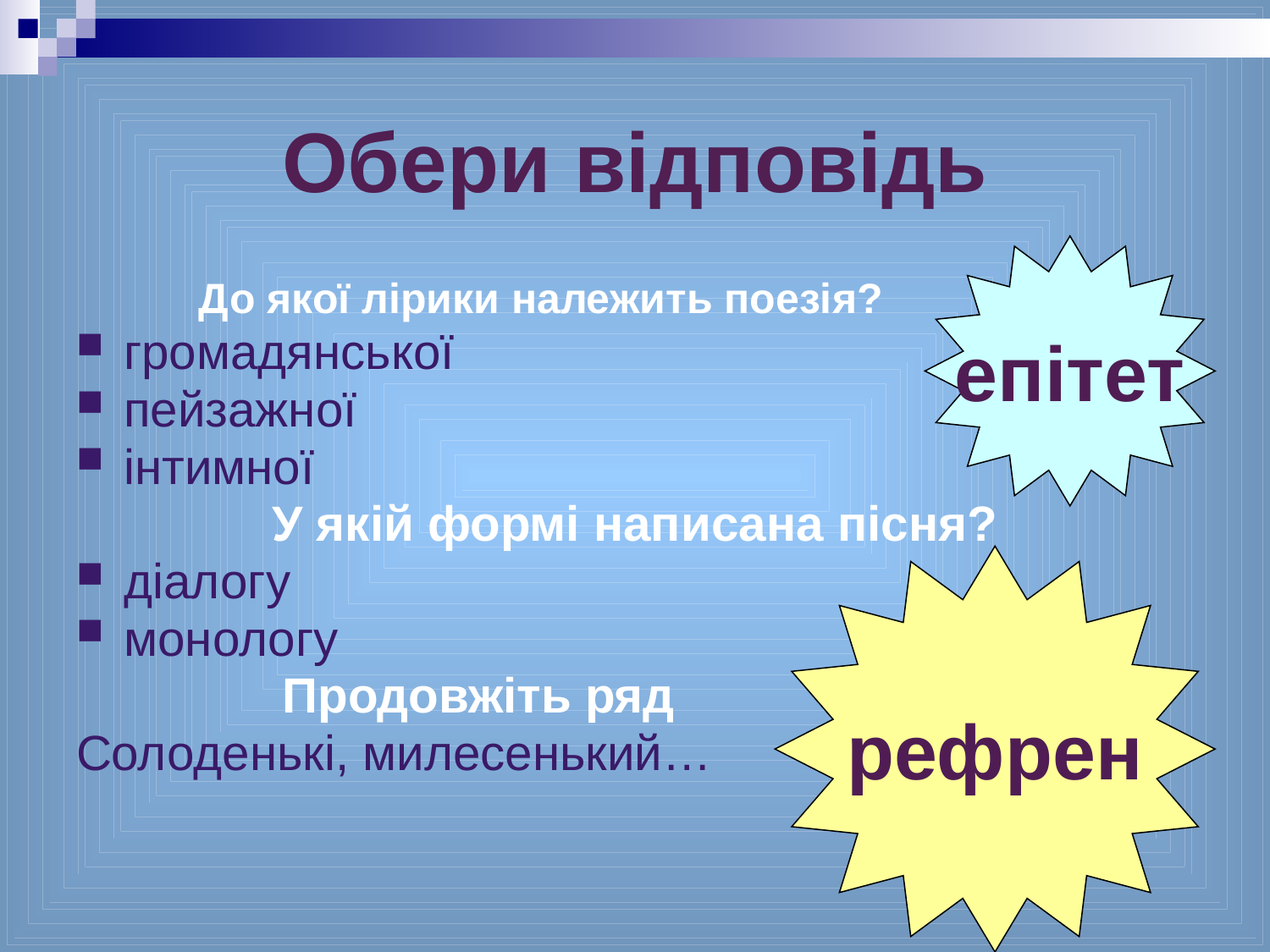

# Обери відповідь
епітет
     До якої лірики належить поезія?
громадянської
пейзажної
інтимної
У якій формі написана пісня?
діалогу
монологу
               Продовжіть ряд
Солоденькі, милесенький…
рефрен